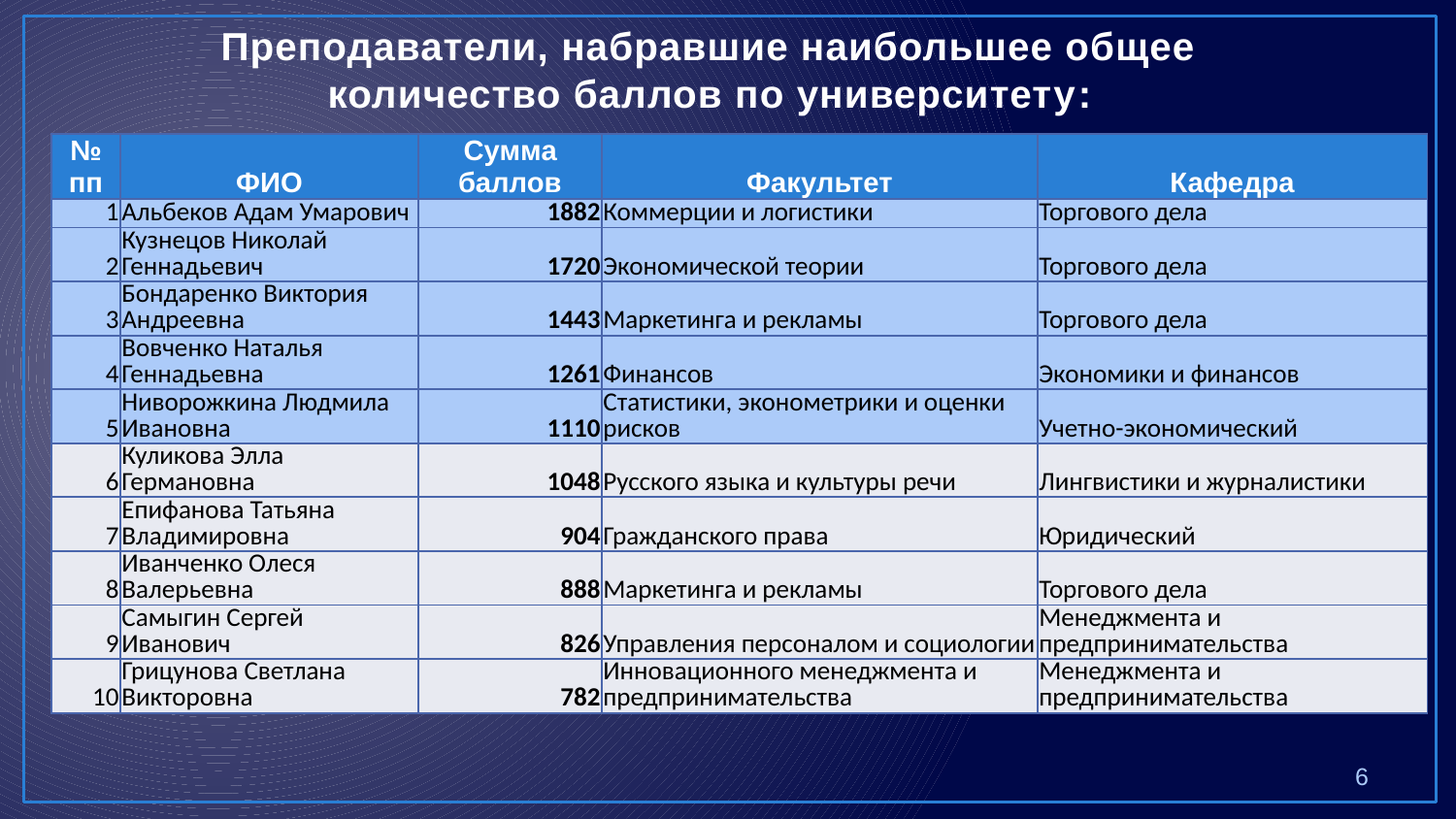

# Преподаватели, набравшие наибольшее общее количество баллов по университету:
| № пп | ФИО | Сумма баллов | Факультет | Кафедра |
| --- | --- | --- | --- | --- |
| 1 | Альбеков Адам Умарович | 1882 | Коммерции и логистики | Торгового дела |
| 2 | Кузнецов Николай Геннадьевич | 1720 | Экономической теории | Торгового дела |
| 3 | Бондаренко Виктория Андреевна | 1443 | Маркетинга и рекламы | Торгового дела |
| 4 | Вовченко Наталья Геннадьевна | 1261 | Финансов | Экономики и финансов |
| 5 | Ниворожкина Людмила Ивановна | 1110 | Статистики, эконометрики и оценки рисков | Учетно-экономический |
| 6 | Куликова Элла Германовна | 1048 | Русского языка и культуры речи | Лингвистики и журналистики |
| 7 | Епифанова Татьяна Владимировна | 904 | Гражданского права | Юридический |
| 8 | Иванченко Олеся Валерьевна | 888 | Маркетинга и рекламы | Торгового дела |
| 9 | Самыгин Сергей Иванович | 826 | Управления персоналом и социологии | Менеджмента и предпринимательства |
| 10 | Грицунова Светлана Викторовна | 782 | Инновационного менеджмента и предпринимательства | Менеджмента и предпринимательства |
6